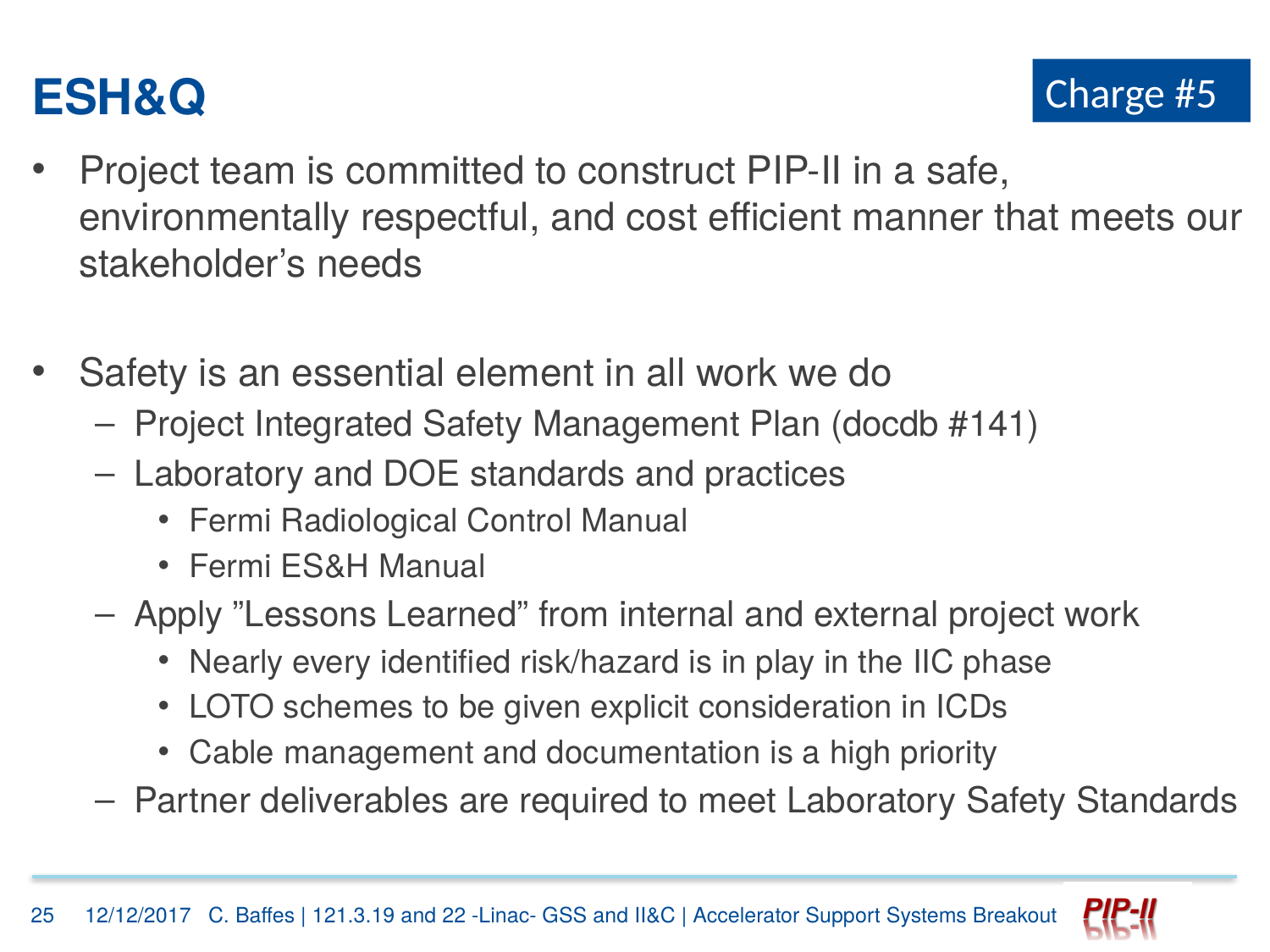

Charge #5
# ESH&Q
Project team is committed to construct PIP-II in a safe, environmentally respectful, and cost efficient manner that meets our stakeholder’s needs

Safety is an essential element in all work we do
Project Integrated Safety Management Plan (docdb #141)
Laboratory and DOE standards and practices
Fermi Radiological Control Manual
Fermi ES&H Manual
Apply ”Lessons Learned” from internal and external project work
Nearly every identified risk/hazard is in play in the IIC phase
LOTO schemes to be given explicit consideration in ICDs
Cable management and documentation is a high priority
Partner deliverables are required to meet Laboratory Safety Standards

25
12/12/2017
C. Baffes | 121.3.19 and 22 -Linac- GSS and II&C | Accelerator Support Systems Breakout